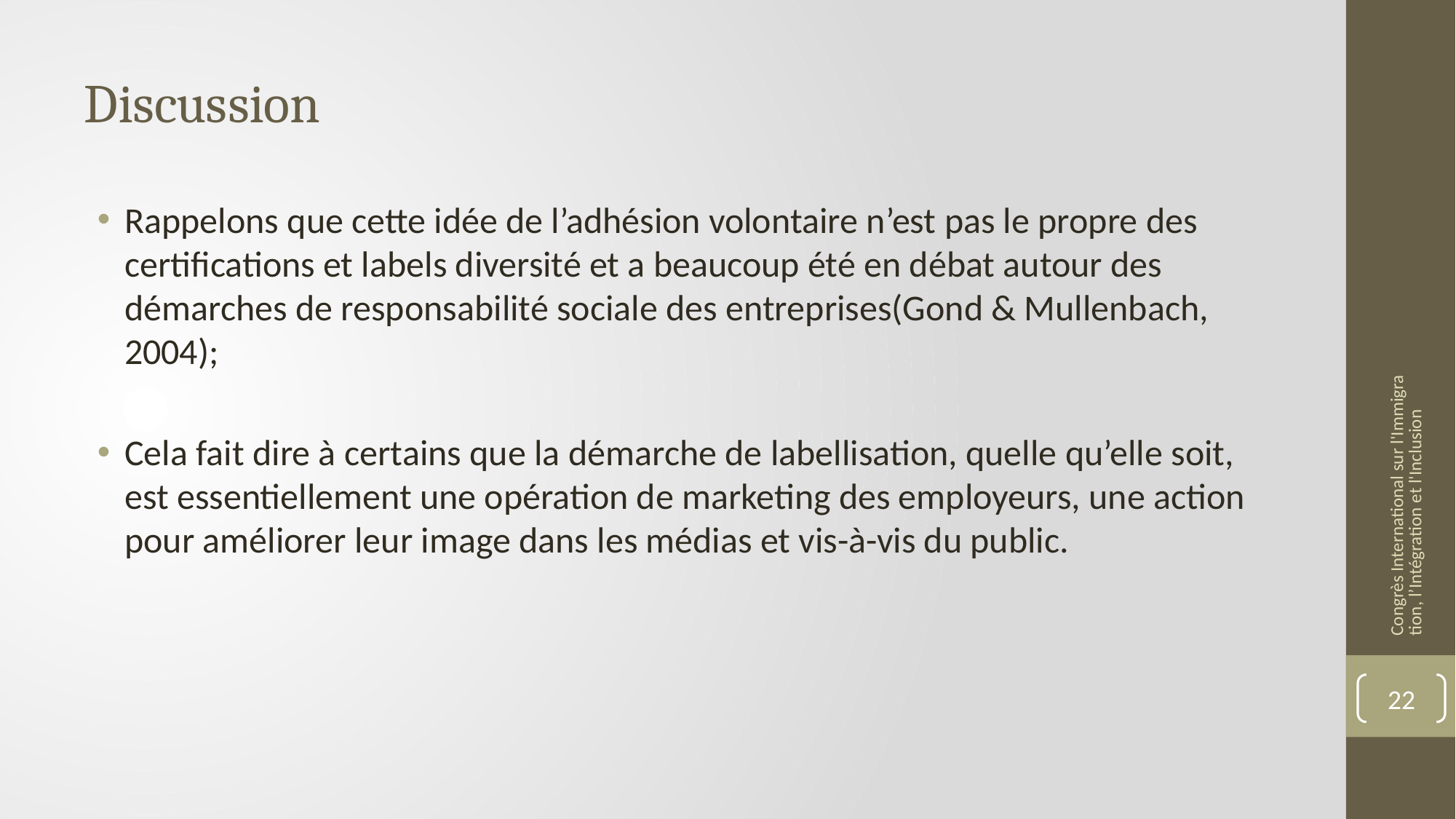

# Discussion
Rappelons que cette idée de l’adhésion volontaire n’est pas le propre des certifications et labels diversité et a beaucoup été en débat autour des démarches de responsabilité sociale des entreprises(Gond & Mullenbach, 2004);

Cela fait dire à certains que la démarche de labellisation, quelle qu’elle soit, est essentiellement une opération de marketing des employeurs, une action pour améliorer leur image dans les médias et vis-à-vis du public.
Congrès International sur l'Immigration, l’Intégration et l'Inclusion
22